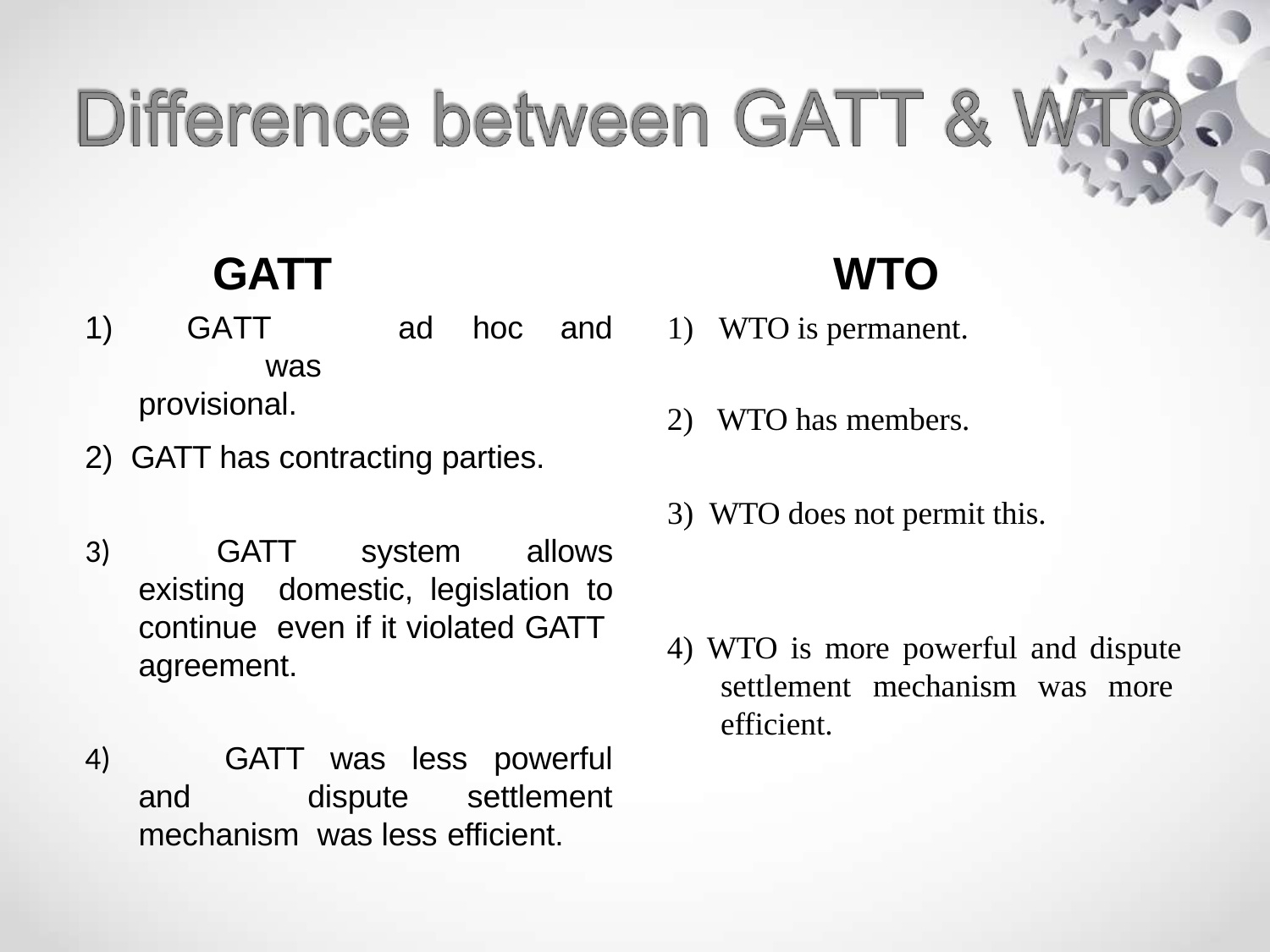

WTO
1)	WTO is permanent.
# GATT
GATT	was  provisional.
1)
ad	hoc	and
WTO has members.

WTO does not permit this.
GATT has contracting parties.

	GATT system allows existing  domestic, legislation to continue  even if it violated GATT  agreement.

	GATT was less powerful and  dispute settlement mechanism  was less efficient.
4) WTO is more powerful and dispute  settlement mechanism was more  efficient.